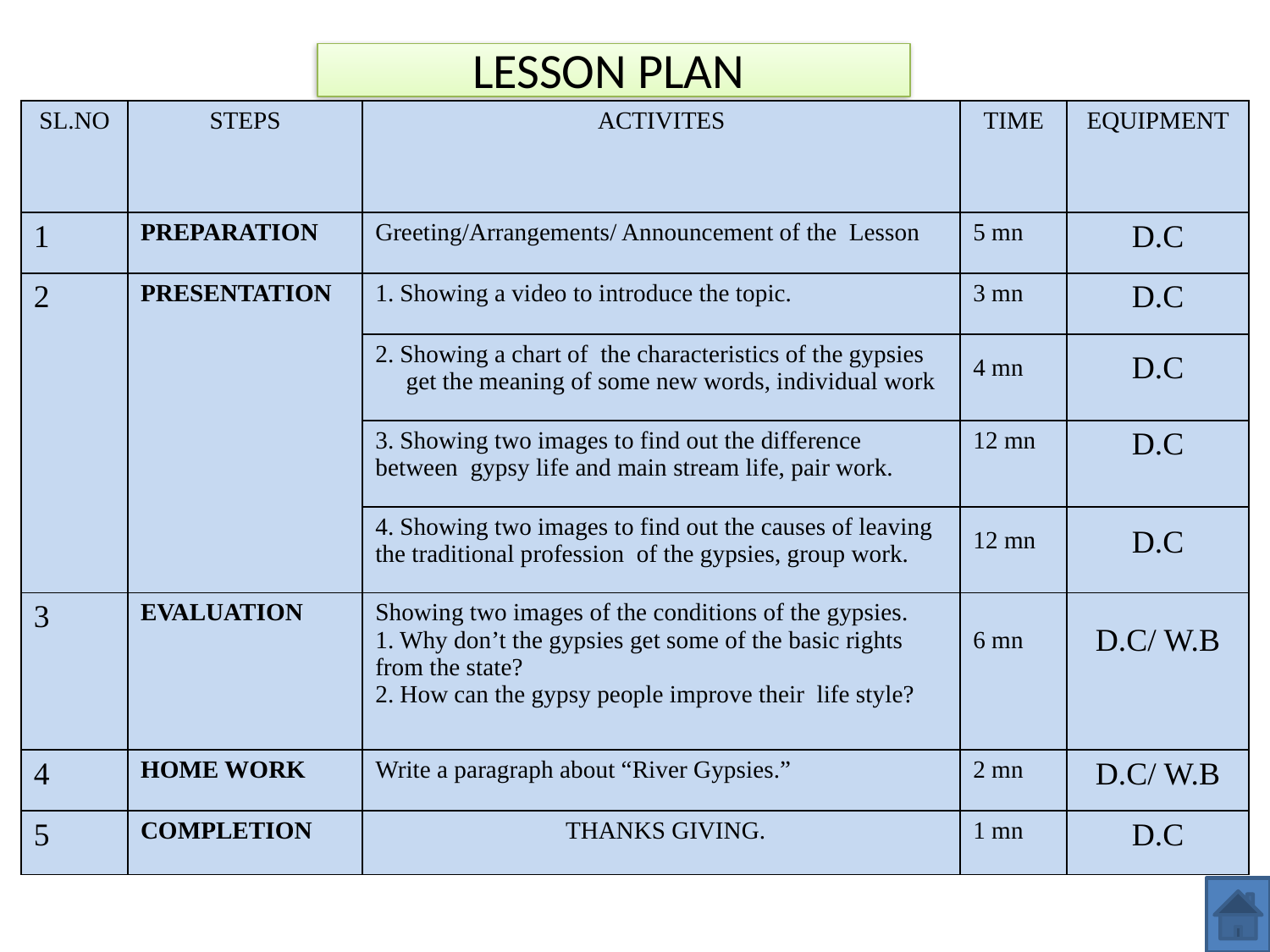

LESSON PLAN

| SL.NO | STEPS | ACTIVITES | TIME | EQUIPMENT |
| --- | --- | --- | --- | --- |
| 1 | PREPARATION | Greeting/Arrangements/ Announcement of the Lesson | 5 mn | D.C |
| 2 | PRESENTATION | 1. Showing a video to introduce the topic. | 3 mn | D.C |
|  |  | 2. Showing a chart of the characteristics of the gypsies get the meaning of some new words, individual work | 4 mn | D.C |
|  |  | 3. Showing two images to find out the difference between gypsy life and main stream life, pair work. | 12 mn | D.C |
|  |  | 4. Showing two images to find out the causes of leaving the traditional profession of the gypsies, group work. | 12 mn | D.C |
| 3 | EVALUATION | Showing two images of the conditions of the gypsies. 1. Why don’t the gypsies get some of the basic rights from the state? 2. How can the gypsy people improve their life style? | 6 mn | D.C/ W.B |
| 4 | HOME WORK | Write a paragraph about “River Gypsies.” | 2 mn | D.C/ W.B |
| 5 | COMPLETION | THANKS GIVING. | 1 mn | D.C |